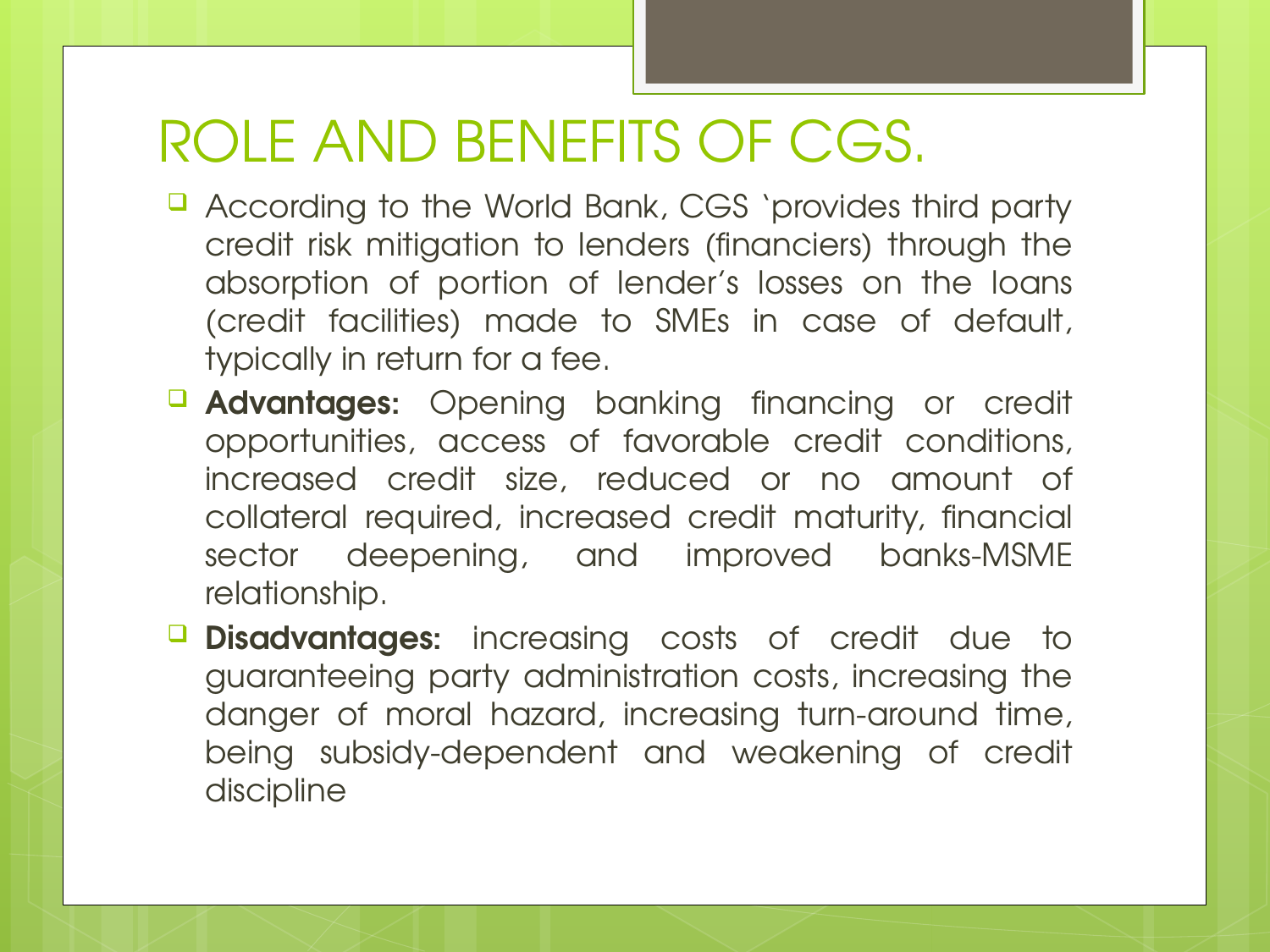

# ROLE AND BENEFITS OF CGS.
According to the World Bank, CGS ‘provides third party credit risk mitigation to lenders (financiers) through the absorption of portion of lender’s losses on the loans (credit facilities) made to SMEs in case of default, typically in return for a fee.
Advantages: Opening banking financing or credit opportunities, access of favorable credit conditions, increased credit size, reduced or no amount of collateral required, increased credit maturity, financial sector deepening, and improved banks-MSME relationship.
Disadvantages: increasing costs of credit due to guaranteeing party administration costs, increasing the danger of moral hazard, increasing turn-around time, being subsidy-dependent and weakening of credit discipline